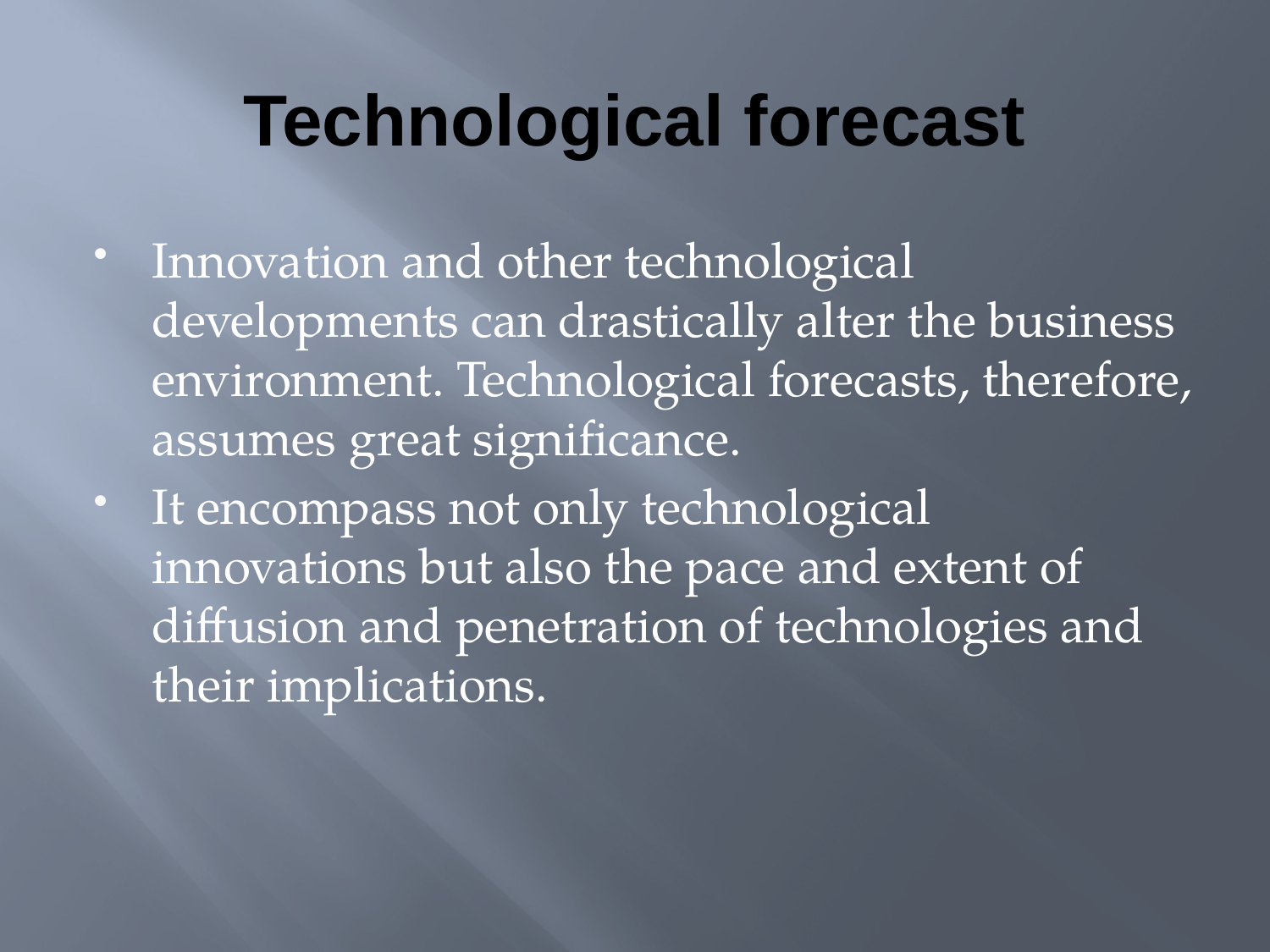

# Technological forecast
Innovation and other technological developments can drastically alter the business environment. Technological forecasts, therefore, assumes great significance.
It encompass not only technological innovations but also the pace and extent of diffusion and penetration of technologies and their implications.